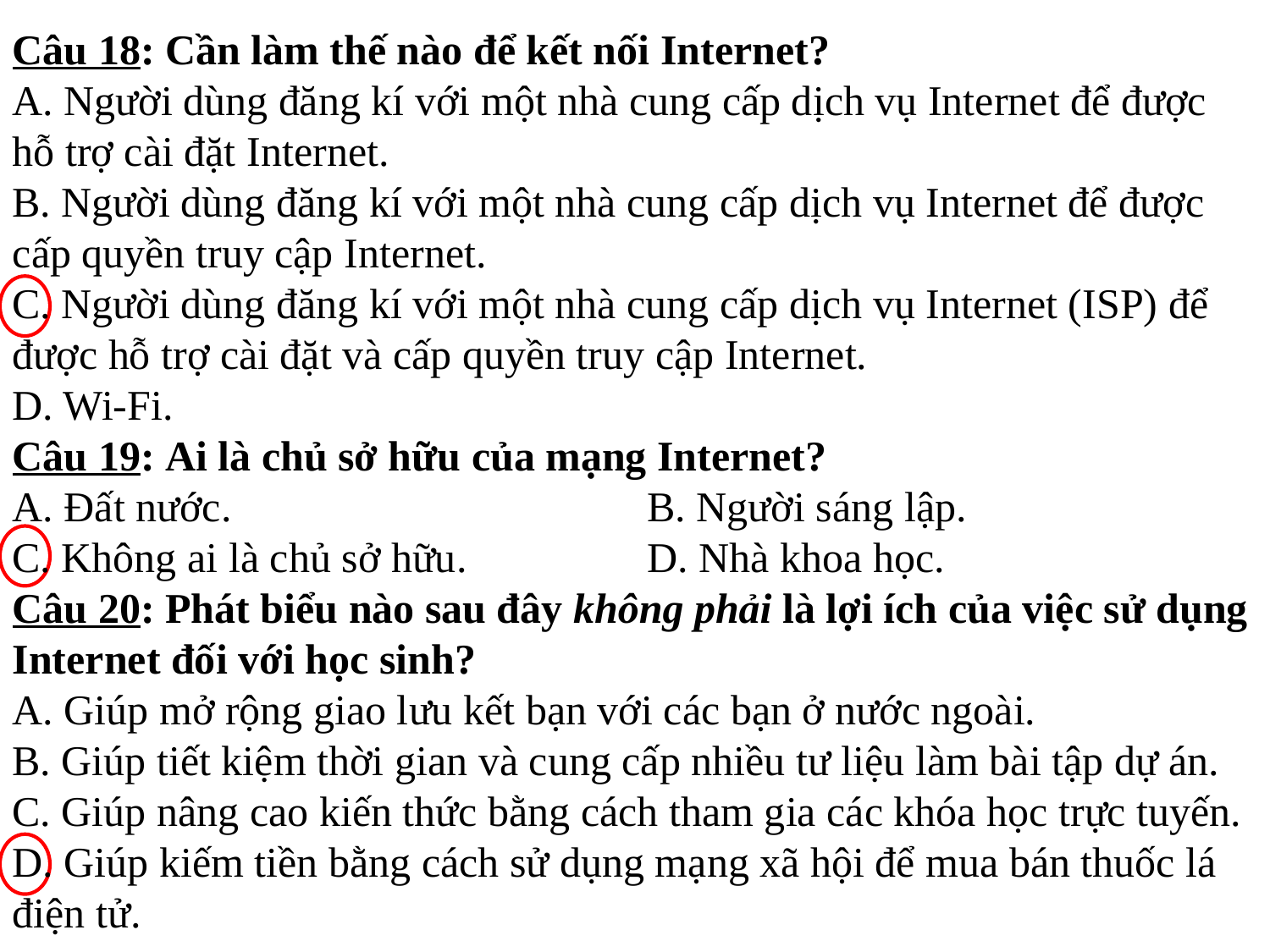

Câu 18: Cần làm thế nào để kết nối Internet?
A. Người dùng đăng kí với một nhà cung cấp dịch vụ Internet để được hỗ trợ cài đặt Internet.
B. Người dùng đăng kí với một nhà cung cấp dịch vụ Internet để được cấp quyền truy cập Internet.
C. Người dùng đăng kí với một nhà cung cấp dịch vụ Internet (ISP) để được hỗ trợ cài đặt và cấp quyền truy cập Internet.
D. Wi-Fi.
Câu 19: Ai là chủ sở hữu của mạng Internet?
A. Đất nước.				B. Người sáng lập.
C. Không ai là chủ sở hữu.	     	D. Nhà khoa học.
Câu 20: Phát biểu nào sau đây không phải là lợi ích của việc sử dụng Internet đối với học sinh?
A. Giúp mở rộng giao lưu kết bạn với các bạn ở nước ngoài.
B. Giúp tiết kiệm thời gian và cung cấp nhiều tư liệu làm bài tập dự án.
C. Giúp nâng cao kiến thức bằng cách tham gia các khóa học trực tuyến.
D. Giúp kiếm tiền bằng cách sử dụng mạng xã hội để mua bán thuốc lá điện tử.